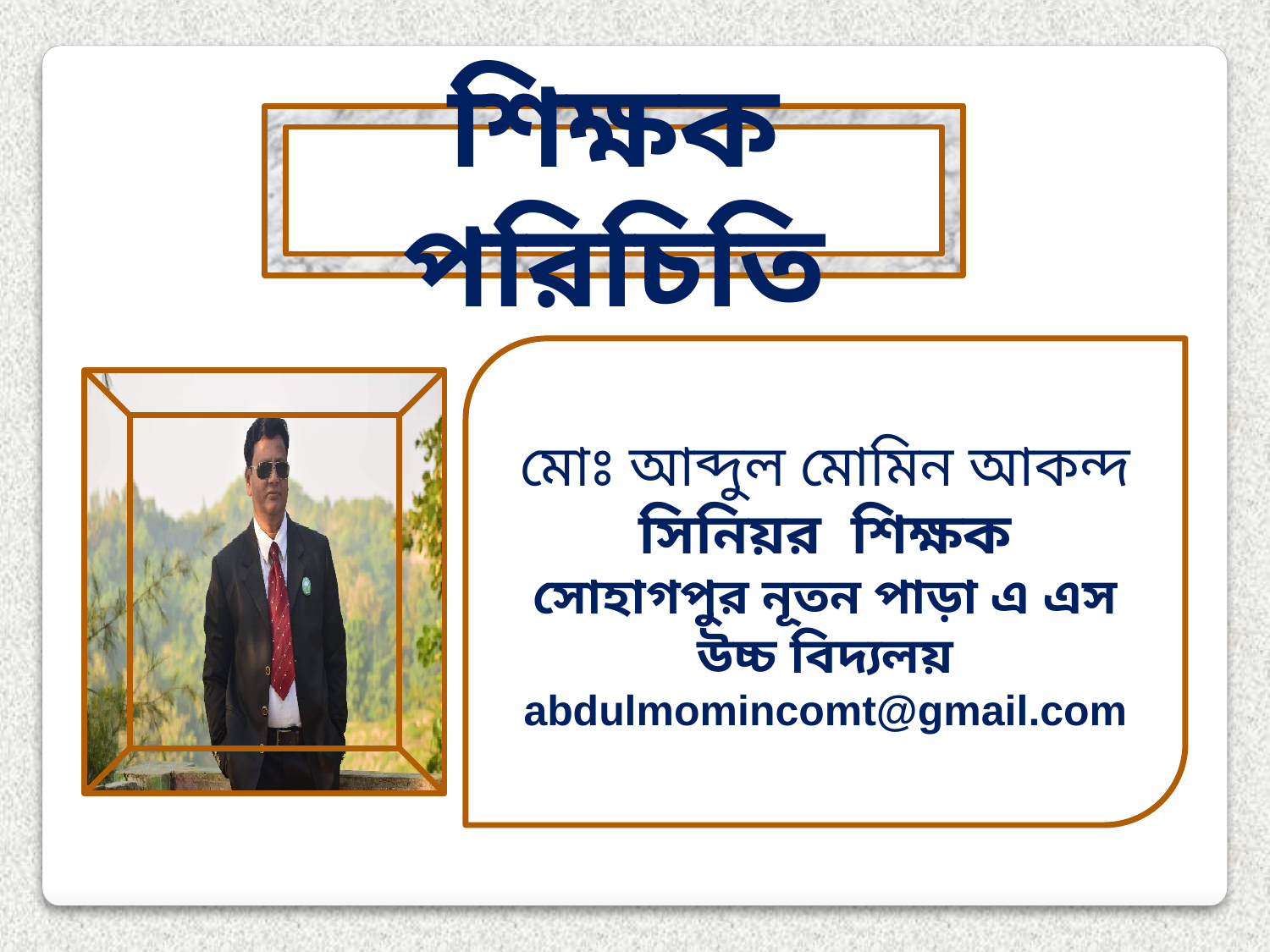

শিক্ষক পরিচিতি
মোঃ আব্দুল মোমিন আকন্দ
সিনিয়র  শিক্ষক
সোহাগপুর নূতন পাড়া এ এস উচ্চ বিদ্যলয়
abdulmomincomt@gmail.com